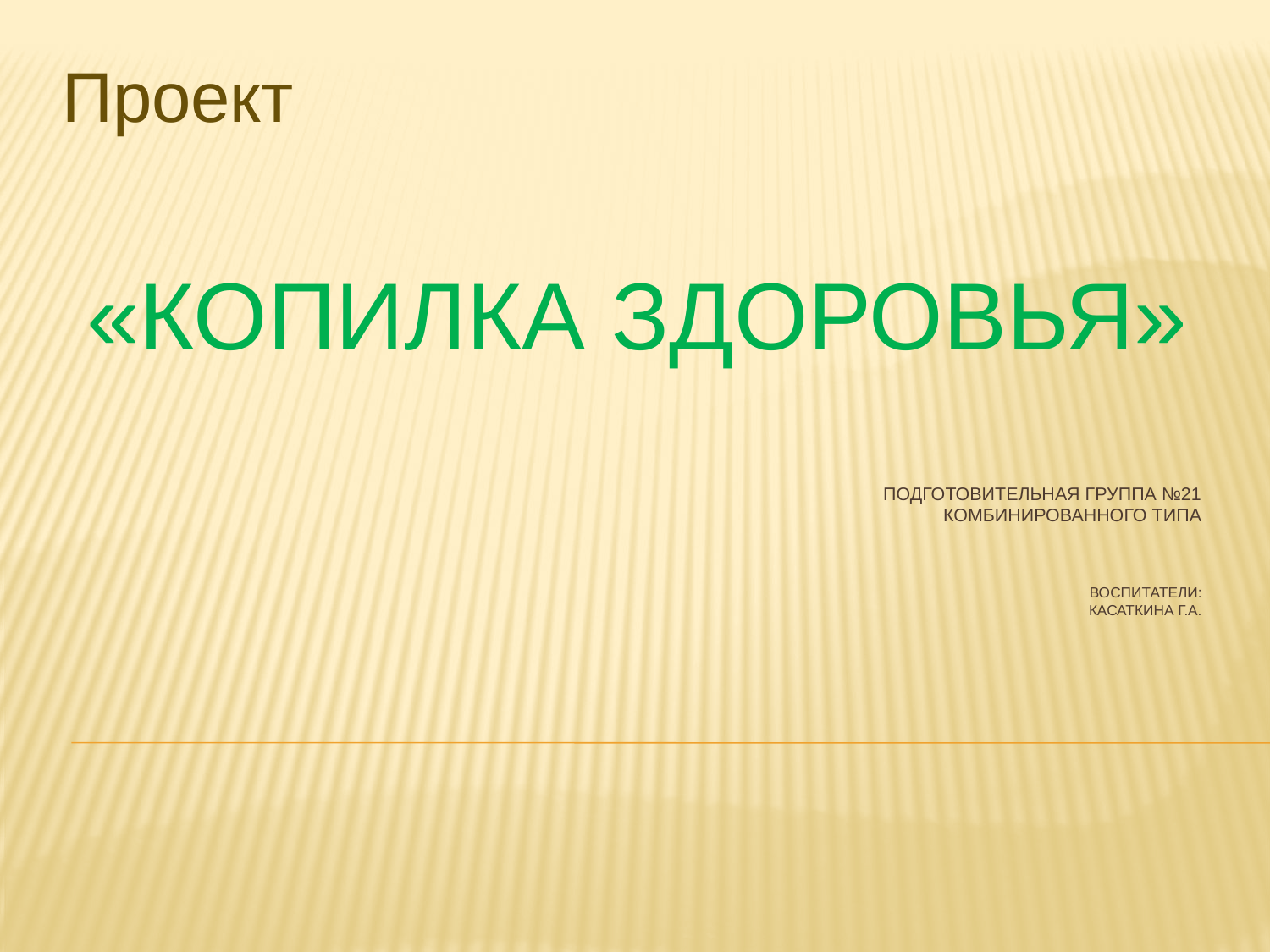

Проект

«КОПИЛКА ЗДОРОВЬЯ»
# Подготовительная группа №21 комбинированного типа Воспитатели: Касаткина Г.А.